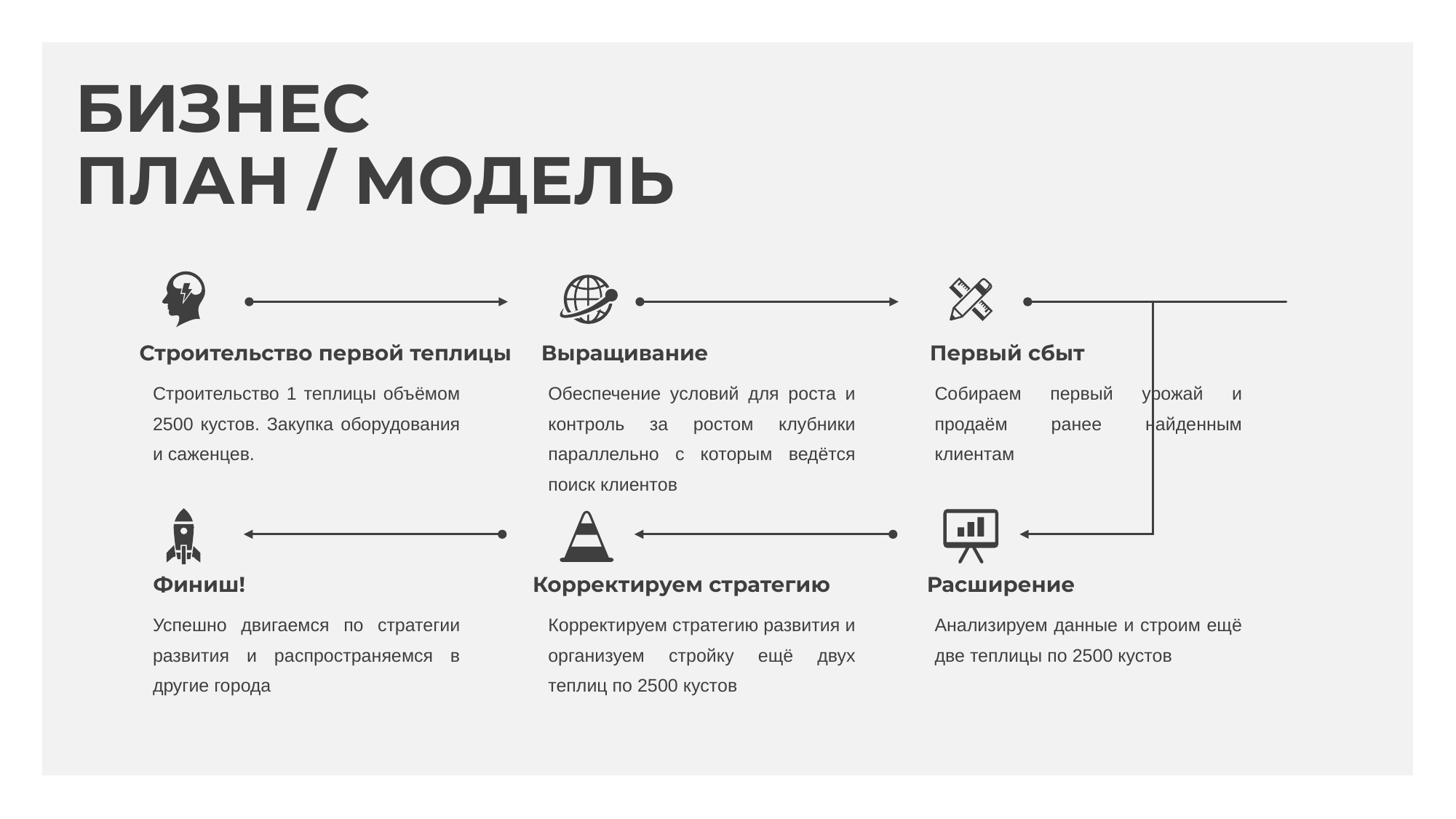

# БИЗНЕС ПЛАН / МОДЕЛЬ

Строительство первой теплицы
Выращивание
Первый сбыт
Строительство 1 теплицы объёмом 2500 кустов. Закупка оборудования и саженцев.
Обеспечение условий для роста и контроль за ростом клубники параллельно с которым ведётся поиск клиентов
Собираем первый урожай и продаём ранее найденным клиентам

Финиш!
Корректируем стратегию
Расширение
Успешно двигаемся по стратегии развития и распространяемся в другие города
Корректируем стратегию развития и организуем стройку ещё двух теплиц по 2500 кустов
Анализируем данные и строим ещё две теплицы по 2500 кустов